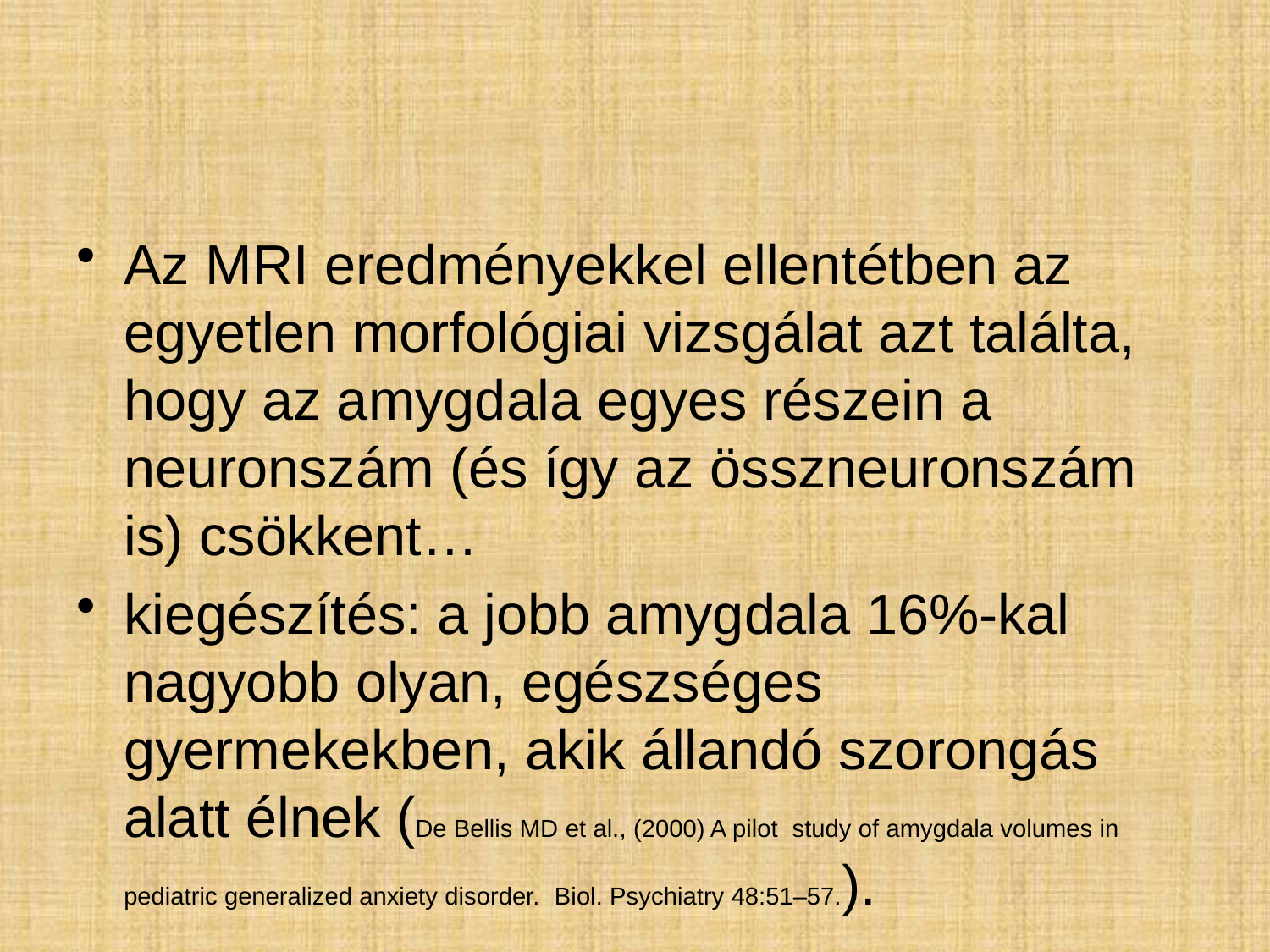

#
Az MRI eredményekkel ellentétben az egyetlen morfológiai vizsgálat azt találta, hogy az amygdala egyes részein a neuronszám (és így az összneuronszám is) csökkent…
kiegészítés: a jobb amygdala 16%-kal nagyobb olyan, egészséges gyermekekben, akik állandó szorongás alatt élnek (De Bellis MD et al., (2000) A pilot  study of amygdala volumes in pediatric generalized anxiety disorder.  Biol. Psychiatry 48:51–57.).